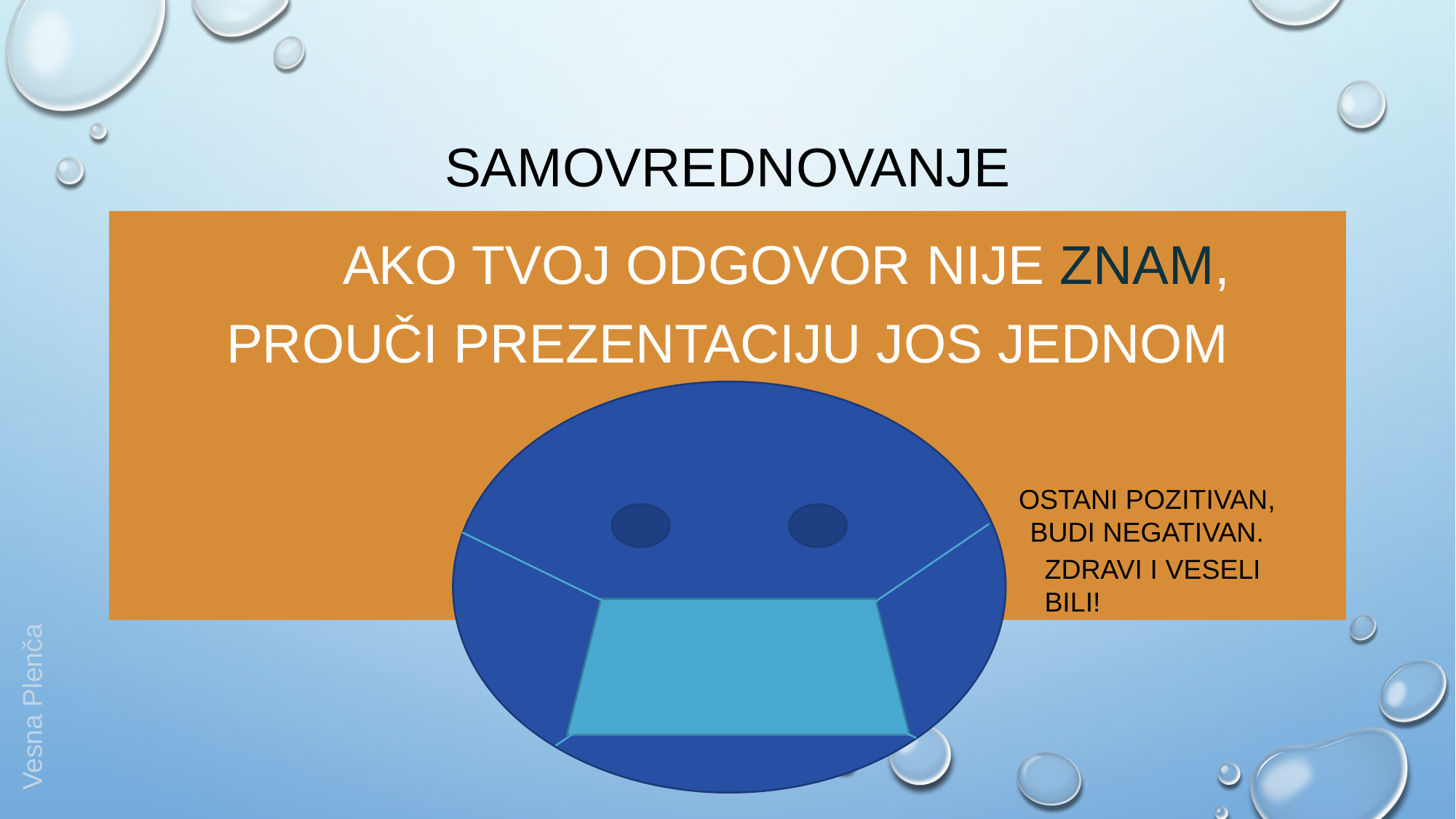

# SAMOVREDNOVANJE
              AKO TVOJ ODGOVOR NIJE ZNAM, PROUČI PREZENTACIJU JOS JEDNOM

OSTANI POZITIVAN,
BUDI NEGATIVAN.
ZDRAVI I VESELI BILI!
Vesna Plenča